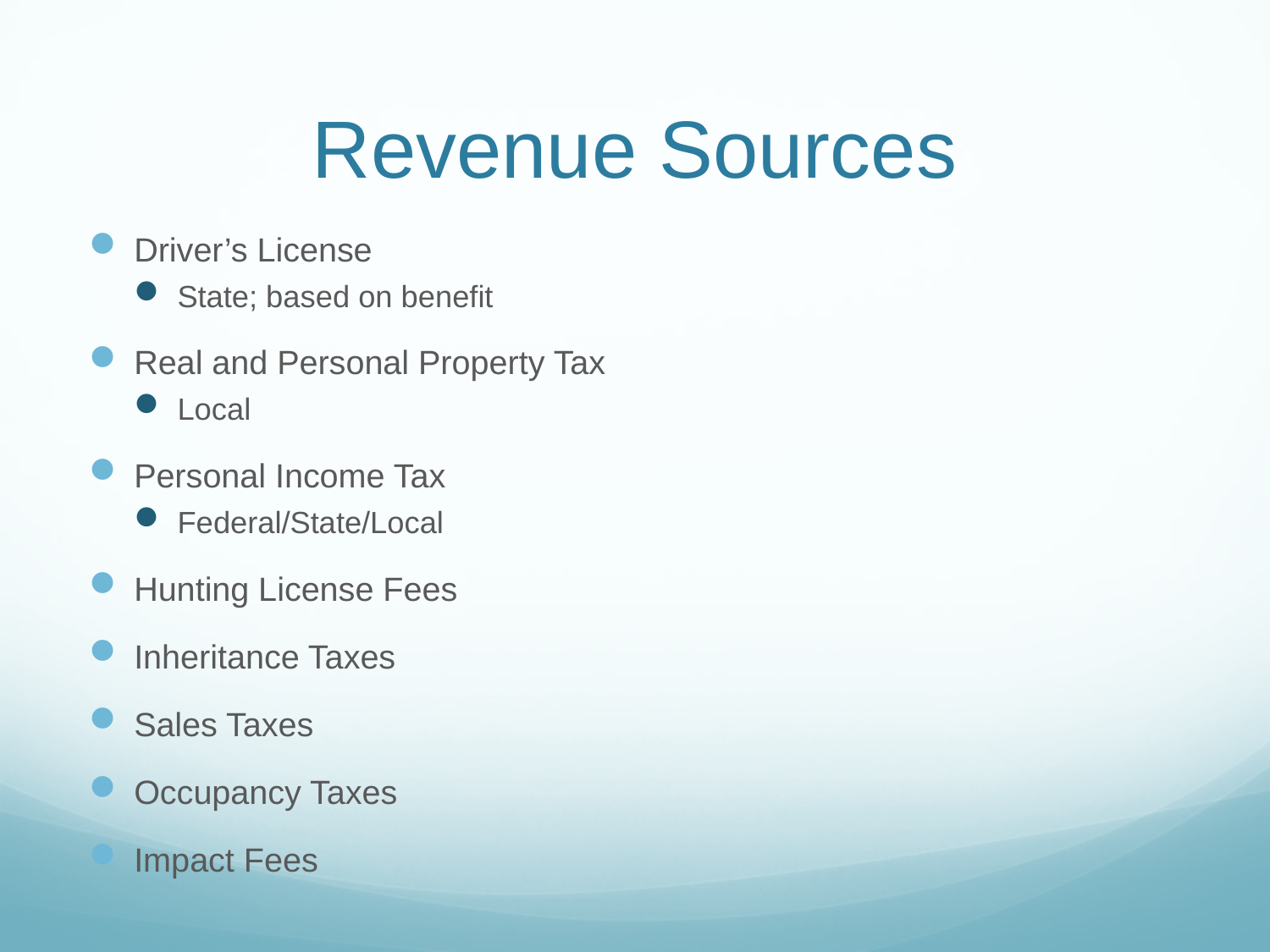

# Revenue Sources
Driver’s License
State; based on benefit
Real and Personal Property Tax
Local
Personal Income Tax
Federal/State/Local
Hunting License Fees
Inheritance Taxes
Sales Taxes
Occupancy Taxes
Impact Fees